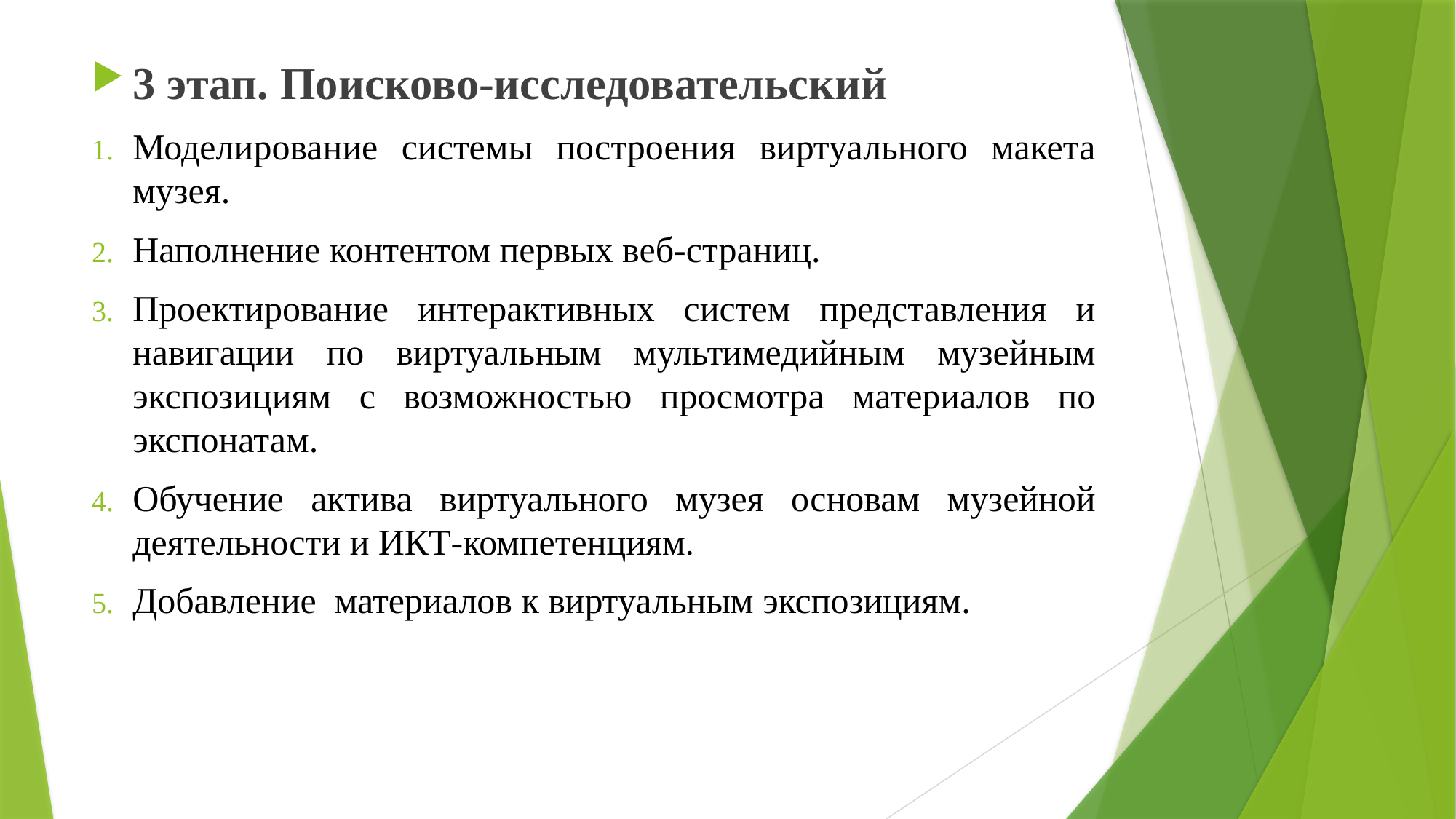

3 этап. Поисково-исследовательский
Моделирование системы построения виртуального макета музея.
Наполнение контентом первых веб-страниц.
Проектирование интерактивных систем представления и навигации по виртуальным мультимедийным музейным экспозициям с возможностью просмотра материалов по экспонатам.
Обучение актива виртуального музея основам музейной деятельности и ИКТ-компетенциям.
Добавление  материалов к виртуальным экспозициям.